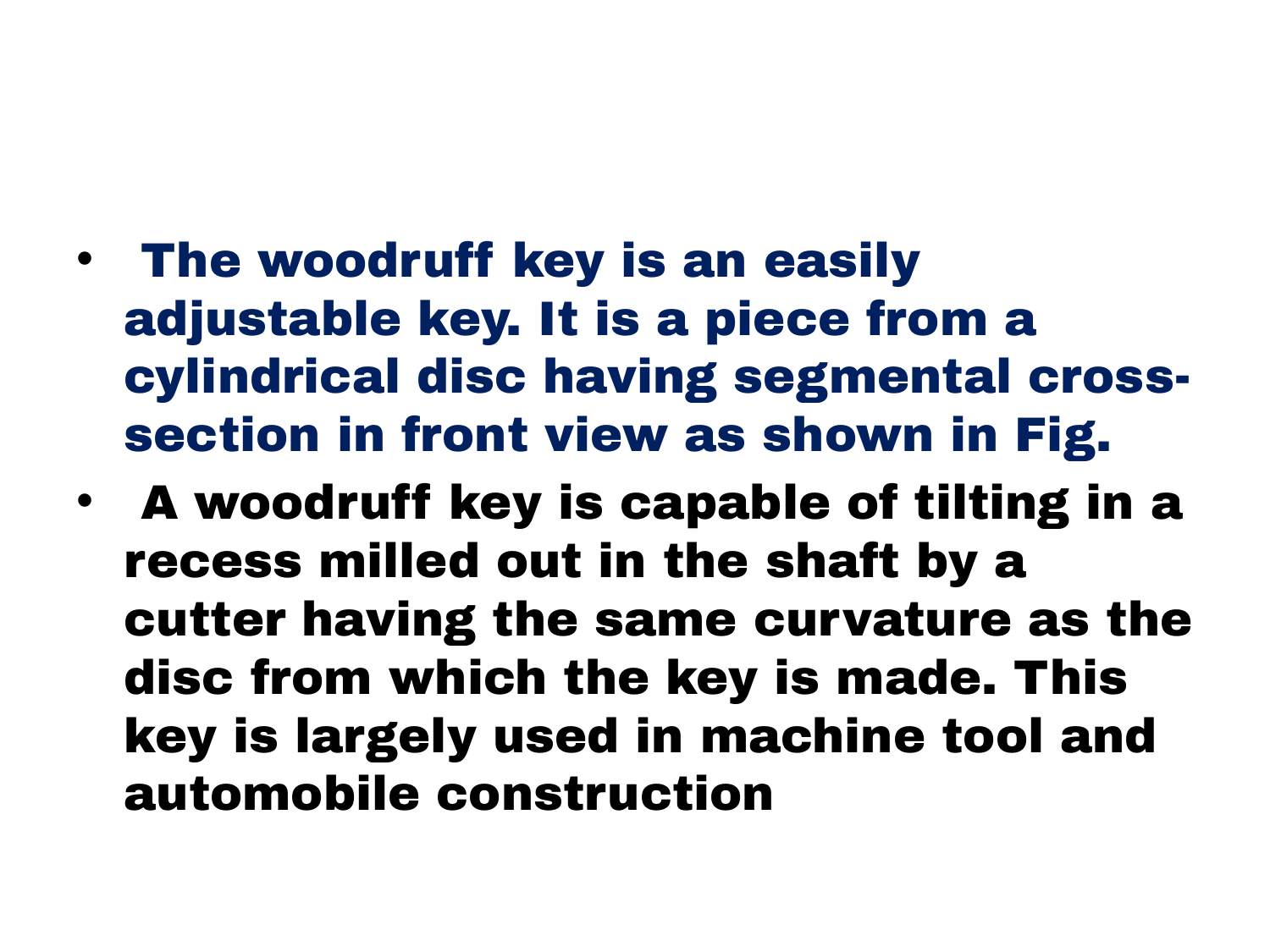

The woodruff key is an easily adjustable key. It is a piece from a cylindrical disc having segmental cross-section in front view as shown in Fig.
 A woodruff key is capable of tilting in a recess milled out in the shaft by a cutter having the same curvature as the disc from which the key is made. This key is largely used in machine tool and automobile construction